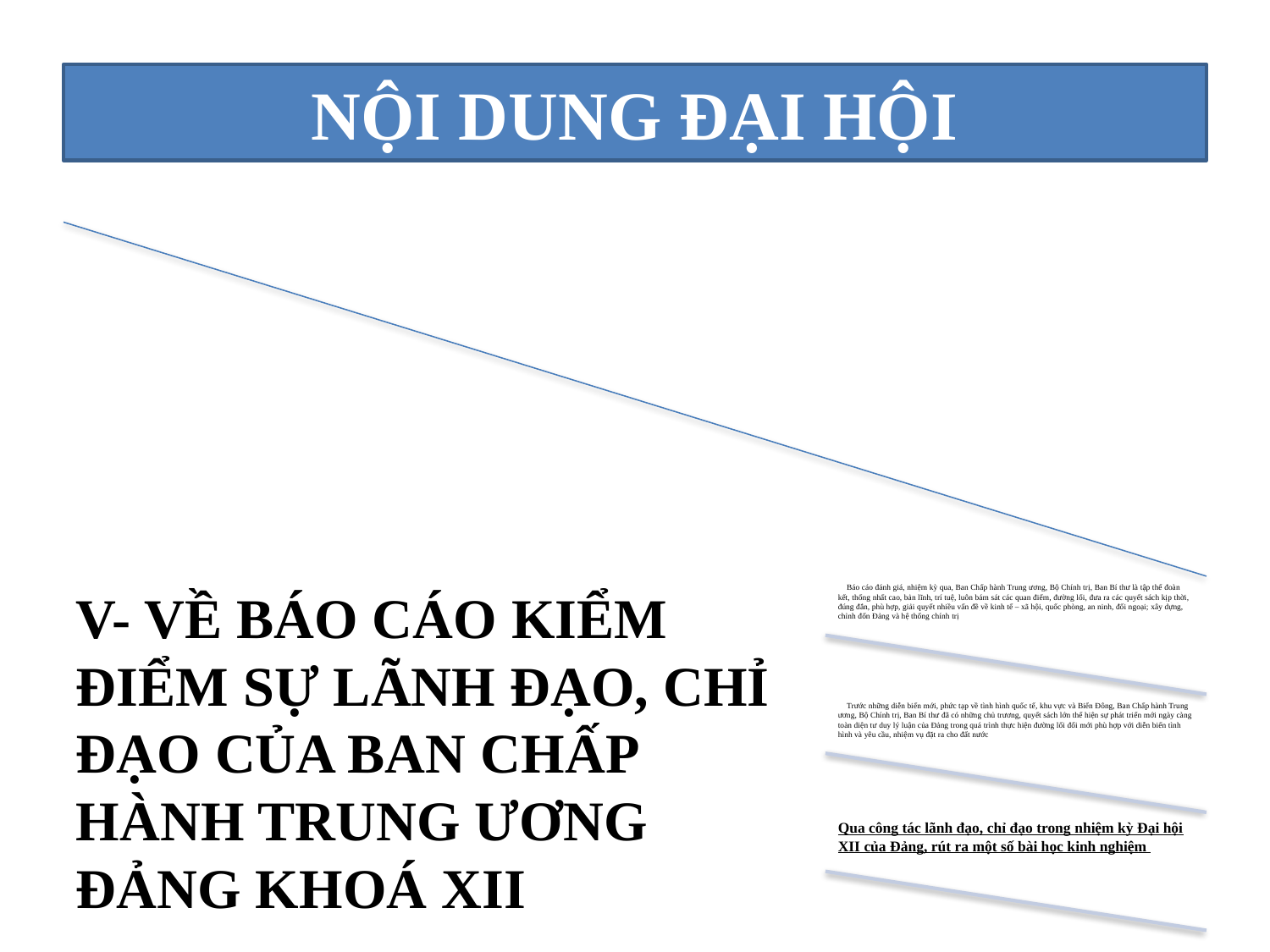

#
NỘI DUNG ĐẠI HỘI
V- VỀ BÁO CÁO KIỂM ĐIỂM SỰ LÃNH ĐẠO, CHỈ ĐẠO CỦA BAN CHẤP HÀNH TRUNG ƯƠNG ĐẢNG KHOÁ XII
	Báo cáo đánh giá, nhiệm kỳ qua, Ban Chấp hành Trung ương, Bộ Chính trị, Ban Bí thư là tập thể đoàn kết, thống nhất cao, bản lĩnh, trí tuệ, luôn bám sát các quan điểm, đường lối, đưa ra các quyết sách kịp thời, đúng đắn, phù hợp, giải quyết nhiều vấn đề về kinh tế – xã hội, quốc phòng, an ninh, đối ngoại; xây dựng, chỉnh đốn Đảng và hệ thống chính trị
Qua công tác lãnh đạo, chỉ đạo trong nhiệm kỳ Đại hội XII của Đảng, rút ra một số bài học kinh nghiệm
	Trước những diễn biến mới, phức tạp về tình hình quốc tế, khu vực và Biển Đông, Ban Chấp hành Trung ương, Bộ Chính trị, Ban Bí thư đã có những chủ trương, quyết sách lớn thể hiện sự phát triển mới ngày càng toàn diện tư duy lý luận của Đảng trong quá trình thực hiện đường lối đổi mới phù hợp với diễn biến tình hình và yêu cầu, nhiệm vụ đặt ra cho đất nước